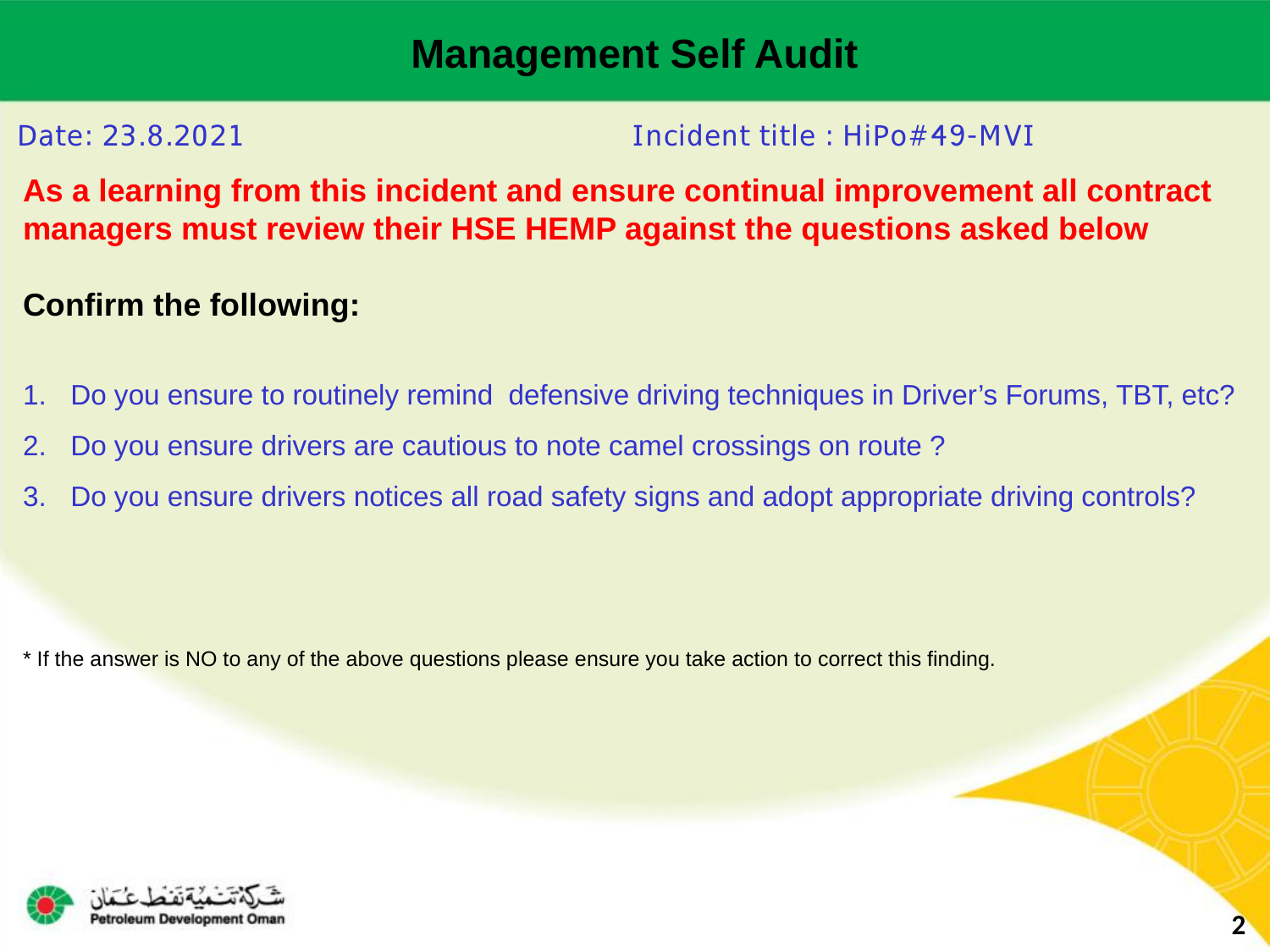

Management Self Audit
Date: 23.8.2021                                               Incident title : HiPo#49-MVI
As a learning from this incident and ensure continual improvement all contract
managers must review their HSE HEMP against the questions asked below

Confirm the following:

Do you ensure to routinely remind  defensive driving techniques in Driver’s Forums, TBT, etc?
Do you ensure drivers are cautious to note camel crossings on route ?
Do you ensure drivers notices all road safety signs and adopt appropriate driving controls?

* If the answer is NO to any of the above questions please ensure you take action to correct this finding.

2